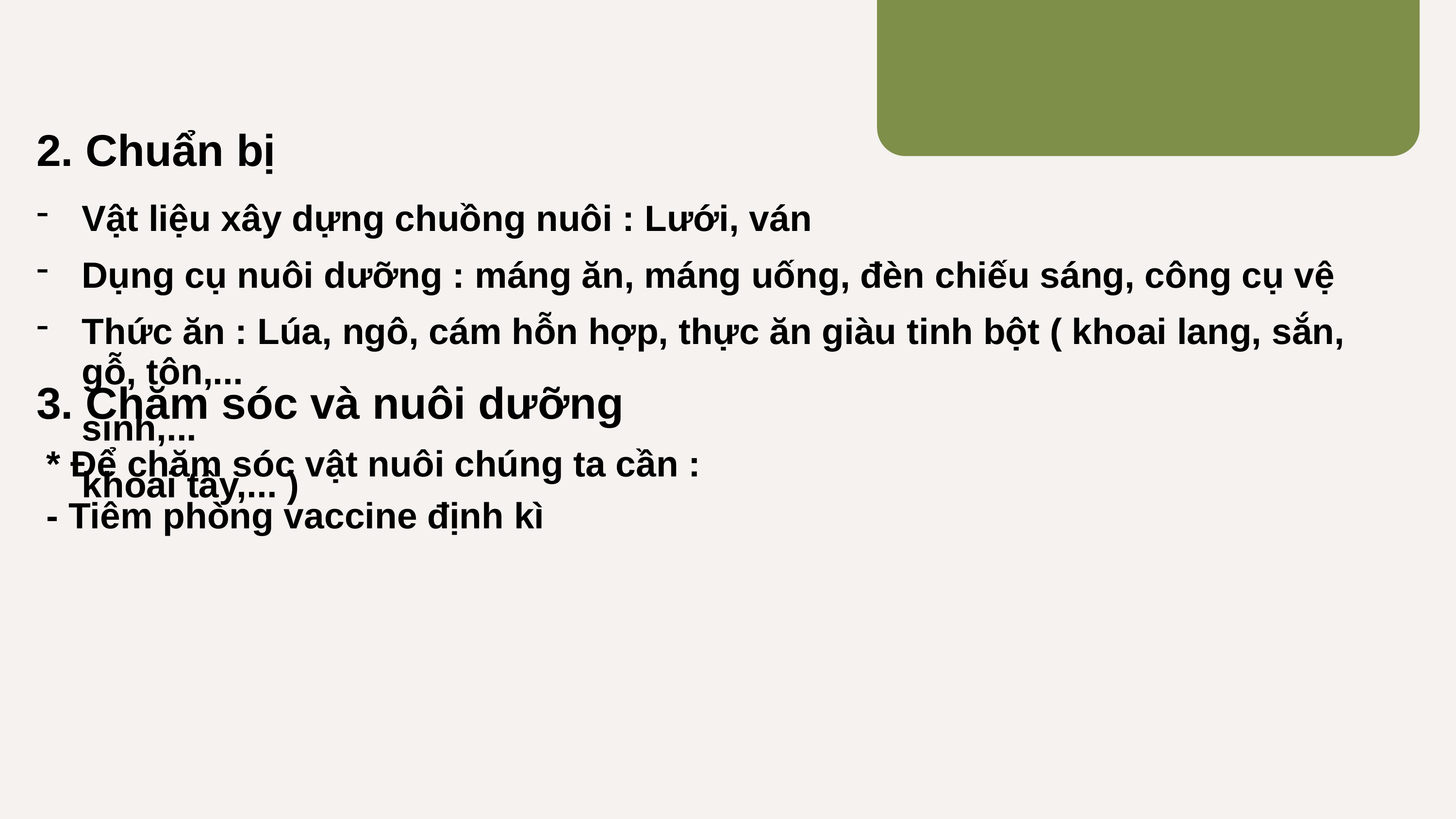

# 2. Chuẩn bị
Vật liệu xây dựng chuồng nuôi : Lưới, ván gỗ, tôn,...

Dụng cụ nuôi dưỡng : máng ăn, máng uống, đèn chiếu sáng, công cụ vệ sinh,...

Thức ăn : Lúa, ngô, cám hỗn hợp, thực ăn giàu tinh bột ( khoai lang, sắn, khoai tây,... )

3. Chăm sóc và nuôi dưỡng

 * Để chăm sóc vật nuôi chúng ta cần :

 - Tiêm phòng vaccine định kì